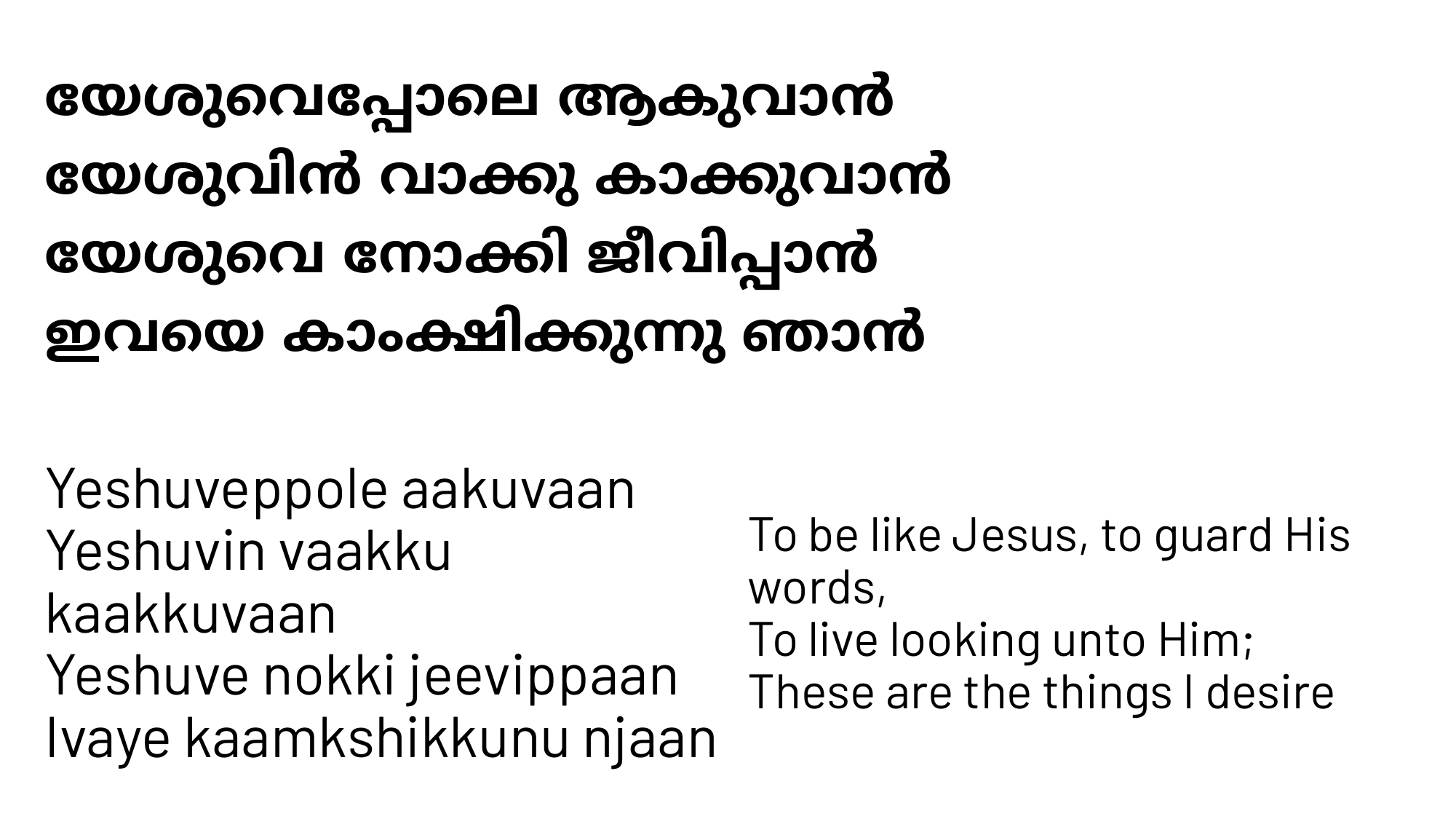

# യേശുവെപ്പോലെ ആകുവാന്‍ യേശുവിന്‍ വാക്കു കാക്കുവാന്‍ യേശുവെ നോക്കി ജീവിപ്പാന്‍ ഇവയെ കാംക്ഷിക്കുന്നു ഞാന്‍
Yeshuveppole aakuvaan
Yeshuvin vaakku kaakkuvaan
Yeshuve nokki jeevippaan
Ivaye kaamkshikkunu njaan
To be like Jesus, to guard His words,
To live looking unto Him;
These are the things I desire